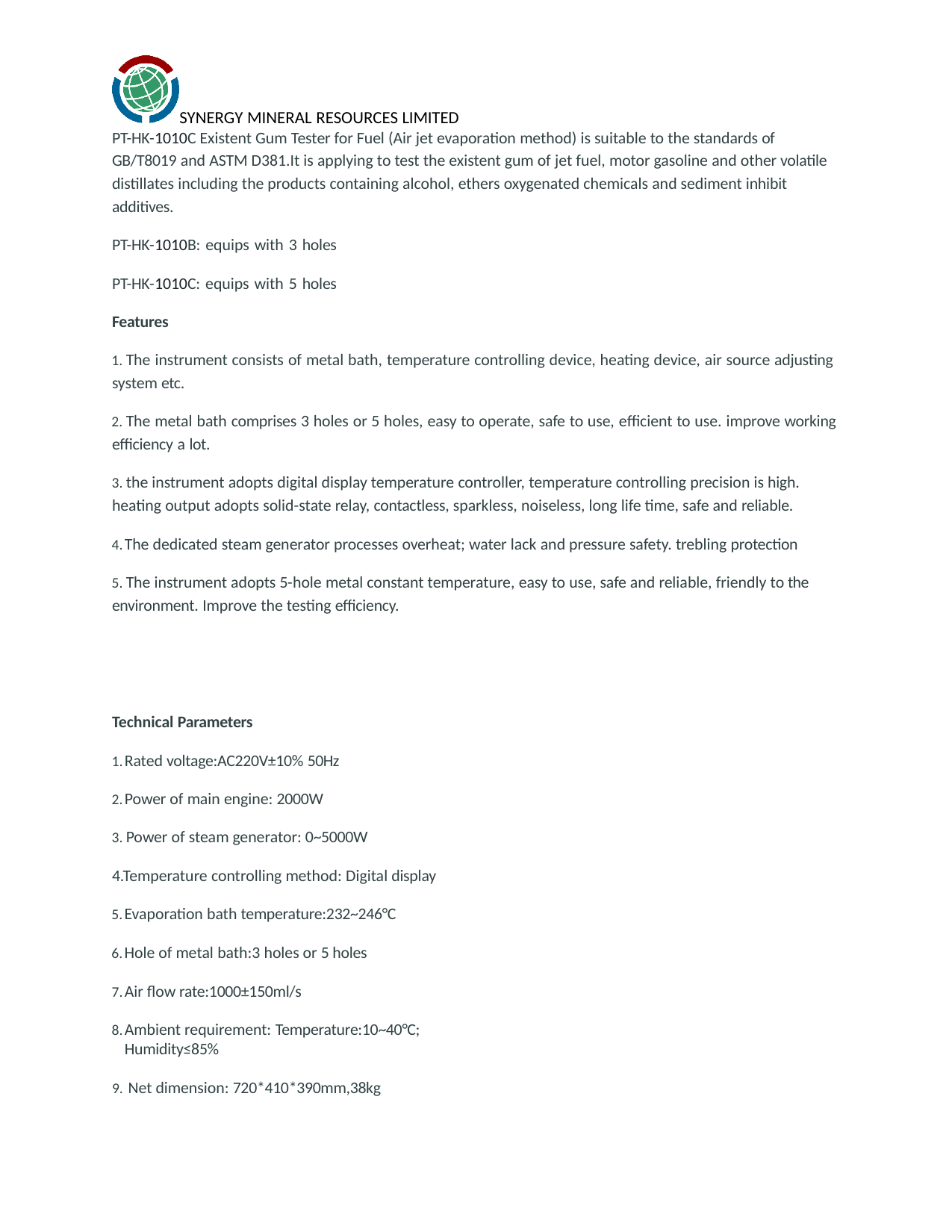

SYNERGY MINERAL RESOURCES LIMITED
PT-HK-1010C Existent Gum Tester for Fuel (Air jet evaporation method) is suitable to the standards of
GB/T8019 and ASTM D381.It is applying to test the existent gum of jet fuel, motor gasoline and other volatile distillates including the products containing alcohol, ethers oxygenated chemicals and sediment inhibit
additives.
PT-HK-1010B: equips with 3 holes PT-HK-1010C: equips with 5 holes Features
	The instrument consists of metal bath, temperature controlling device, heating device, air source adjusting system etc.
	The metal bath comprises 3 holes or 5 holes, easy to operate, safe to use, efficient to use. improve working efficiency a lot.
	the instrument adopts digital display temperature controller, temperature controlling precision is high. heating output adopts solid-state relay, contactless, sparkless, noiseless, long life time, safe and reliable.
The dedicated steam generator processes overheat; water lack and pressure safety. trebling protection
	The instrument adopts 5-hole metal constant temperature, easy to use, safe and reliable, friendly to the environment. Improve the testing efficiency.
Technical Parameters
Rated voltage:AC220V±10% 50Hz
Power of main engine: 2000W
	Power of steam generator: 0~5000W 4.Temperature controlling method: Digital display
Evaporation bath temperature:232~246°C
Hole of metal bath:3 holes or 5 holes
Air flow rate:1000±150ml/s
Ambient requirement: Temperature:10~40°C; Humidity≤85%
Net dimension: 720*410*390mm,38kg